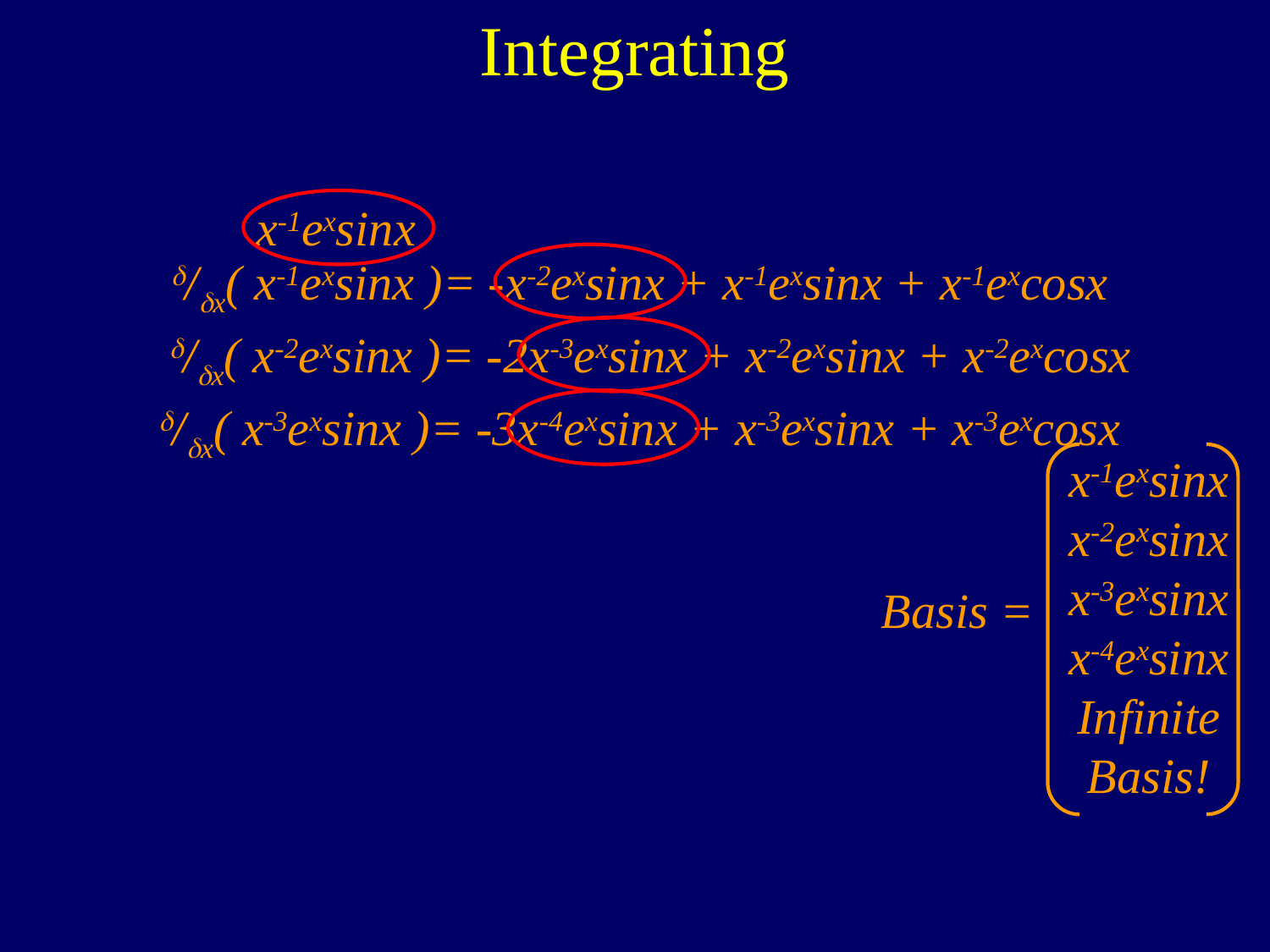

Integrating
x-1exsinx

δ/δx( x-1exsinx )= -x-2exsinx + x-1exsinx + x-1excosx
δ/δx( x-2exsinx )= -2x-3exsinx + x-2exsinx + x-2excosx

δ/δx( x-3exsinx )= -3x-4exsinx + x-3exsinx + x-3excosx

x-1exsinx
x-2exsinx
x-3exsinx
x-4exsinx
Infinite
Basis!

Basis =